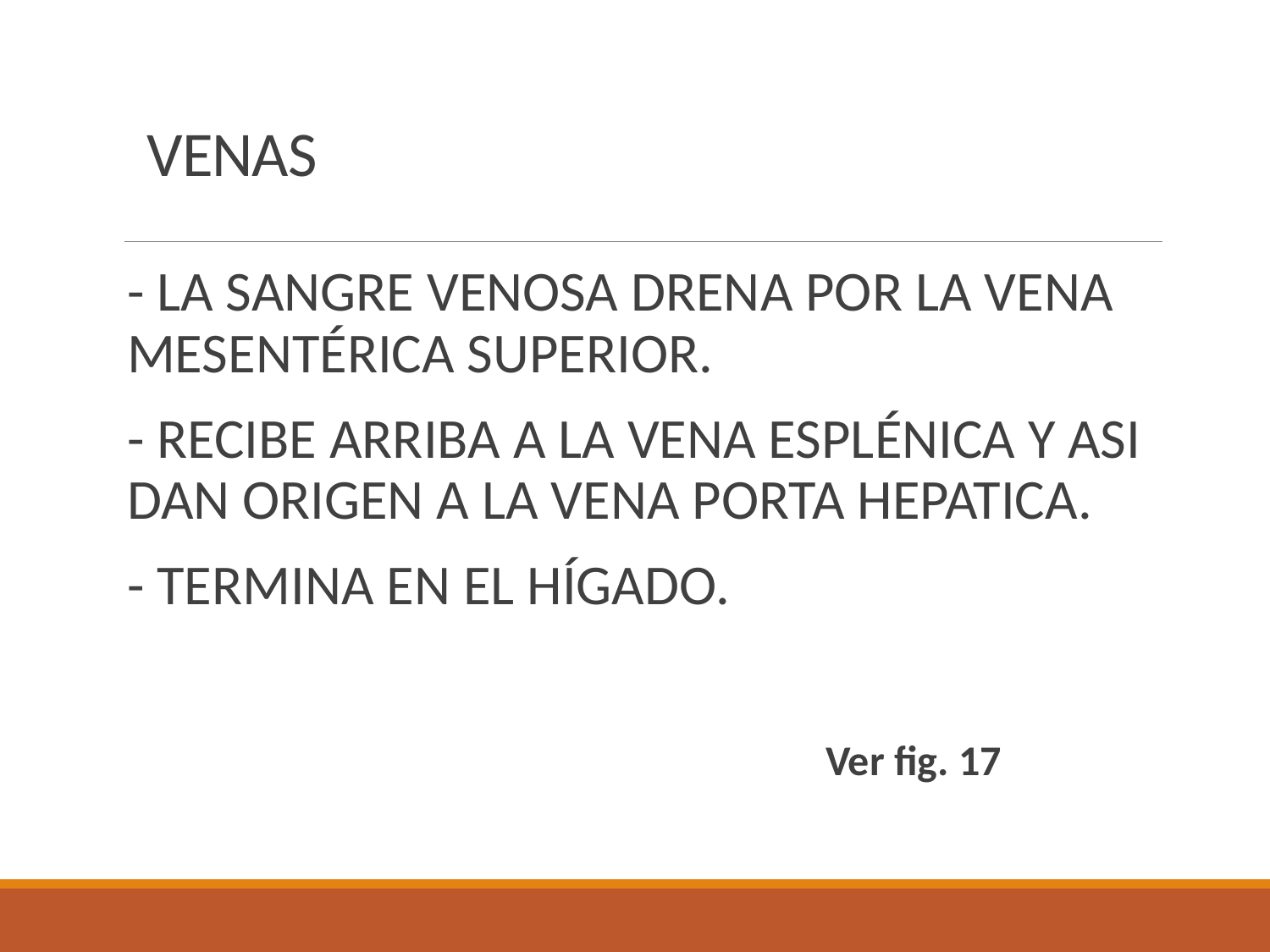

# VENAS
- LA SANGRE VENOSA DRENA POR LA VENA MESENTÉRICA SUPERIOR.
- RECIBE ARRIBA A LA VENA ESPLÉNICA Y ASI DAN ORIGEN A LA VENA PORTA HEPATICA.
- TERMINA EN EL HÍGADO.

                                                       Ver fig. 17